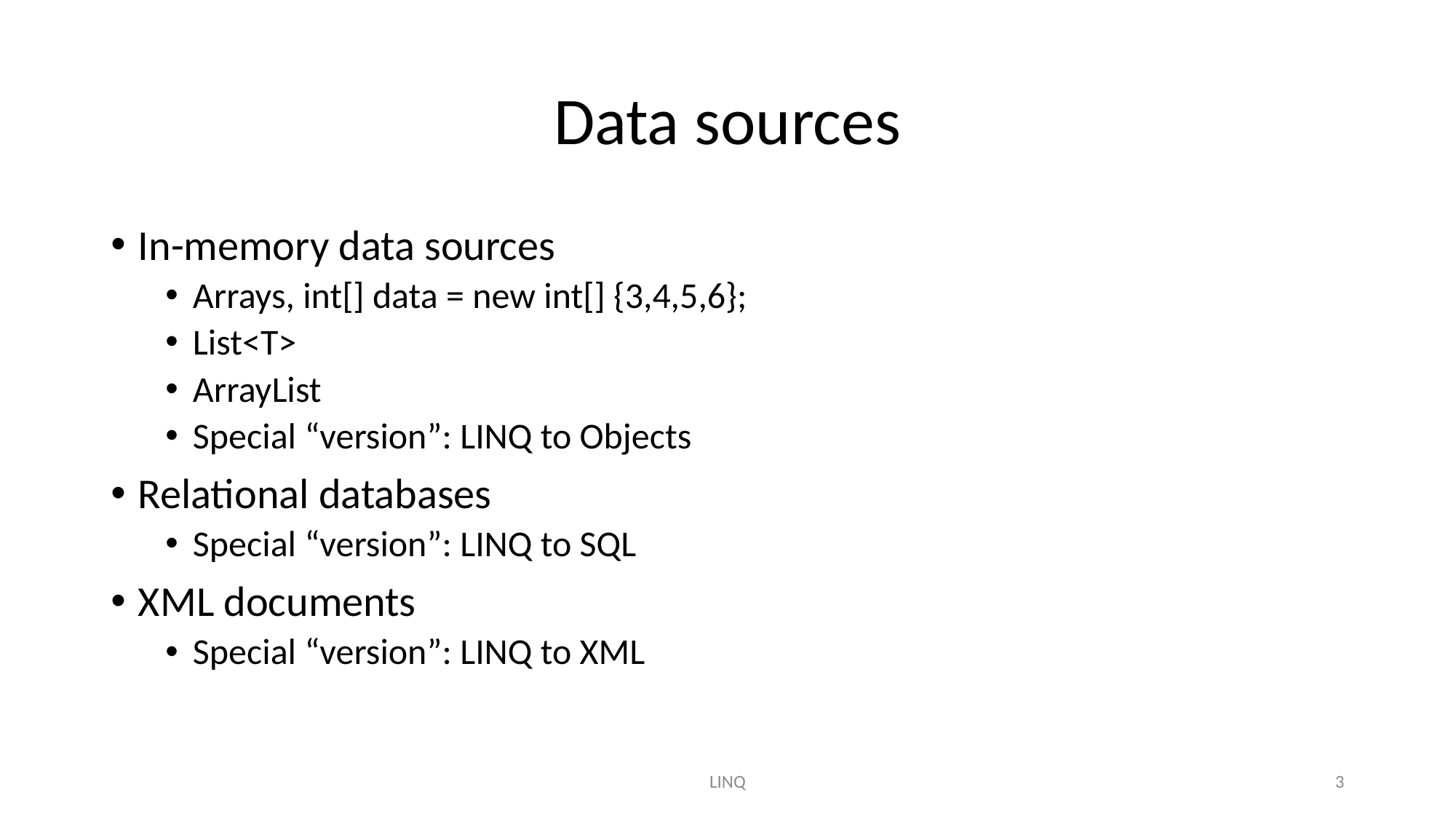

# Data sources
In-memory data sources
Arrays, int[] data = new int[] {3,4,5,6};
List<T>
ArrayList
Special “version”: LINQ to Objects
Relational databases
Special “version”: LINQ to SQL
XML documents
Special “version”: LINQ to XML
LINQ
3